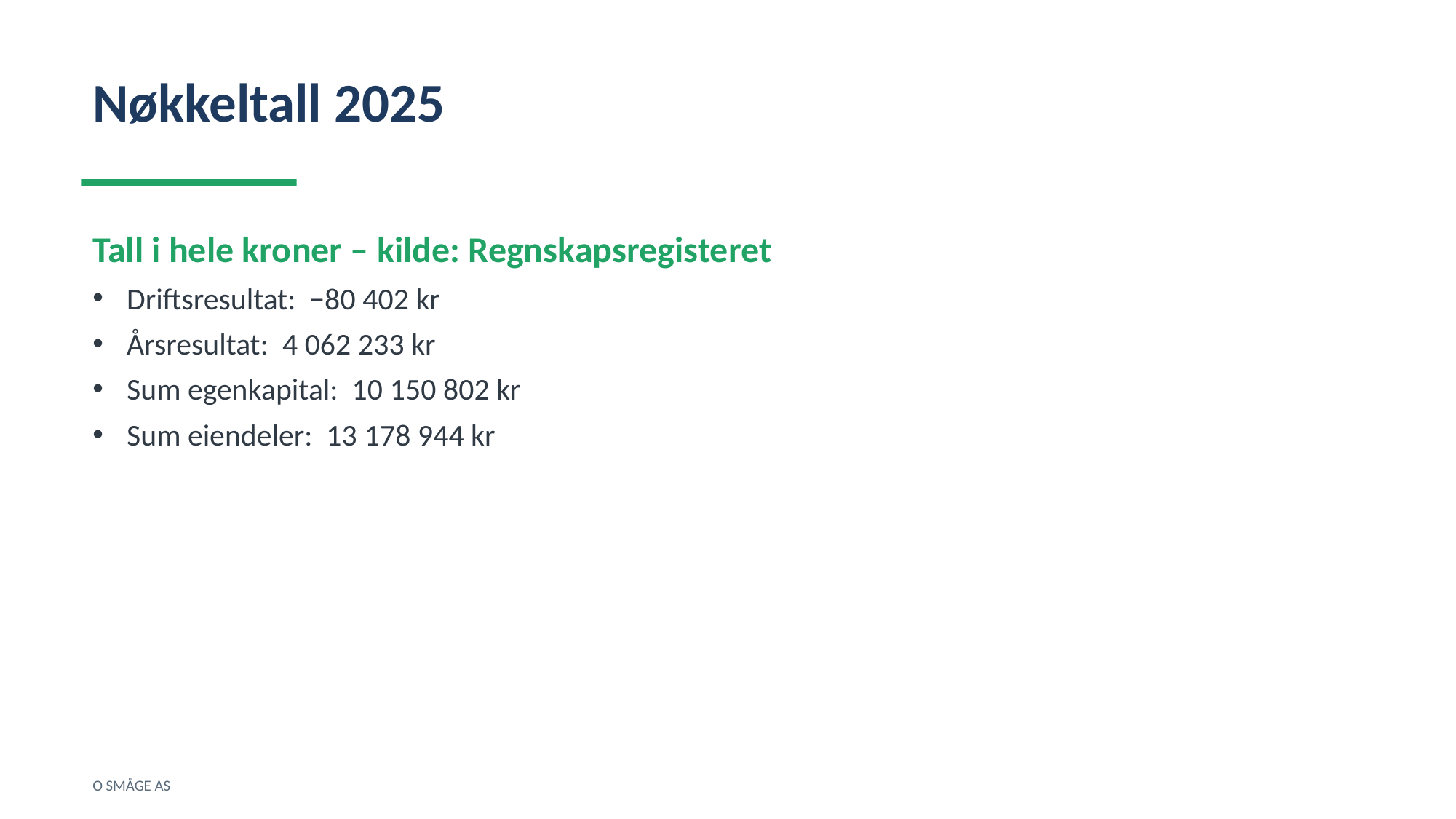

Nøkkeltall 2025

Tall i hele kroner – kilde: Regnskapsregisteret
Driftsresultat:  −80 402 kr
Årsresultat:  4 062 233 kr
Sum egenkapital:  10 150 802 kr
Sum eiendeler:  13 178 944 kr
O SMÅGE AS